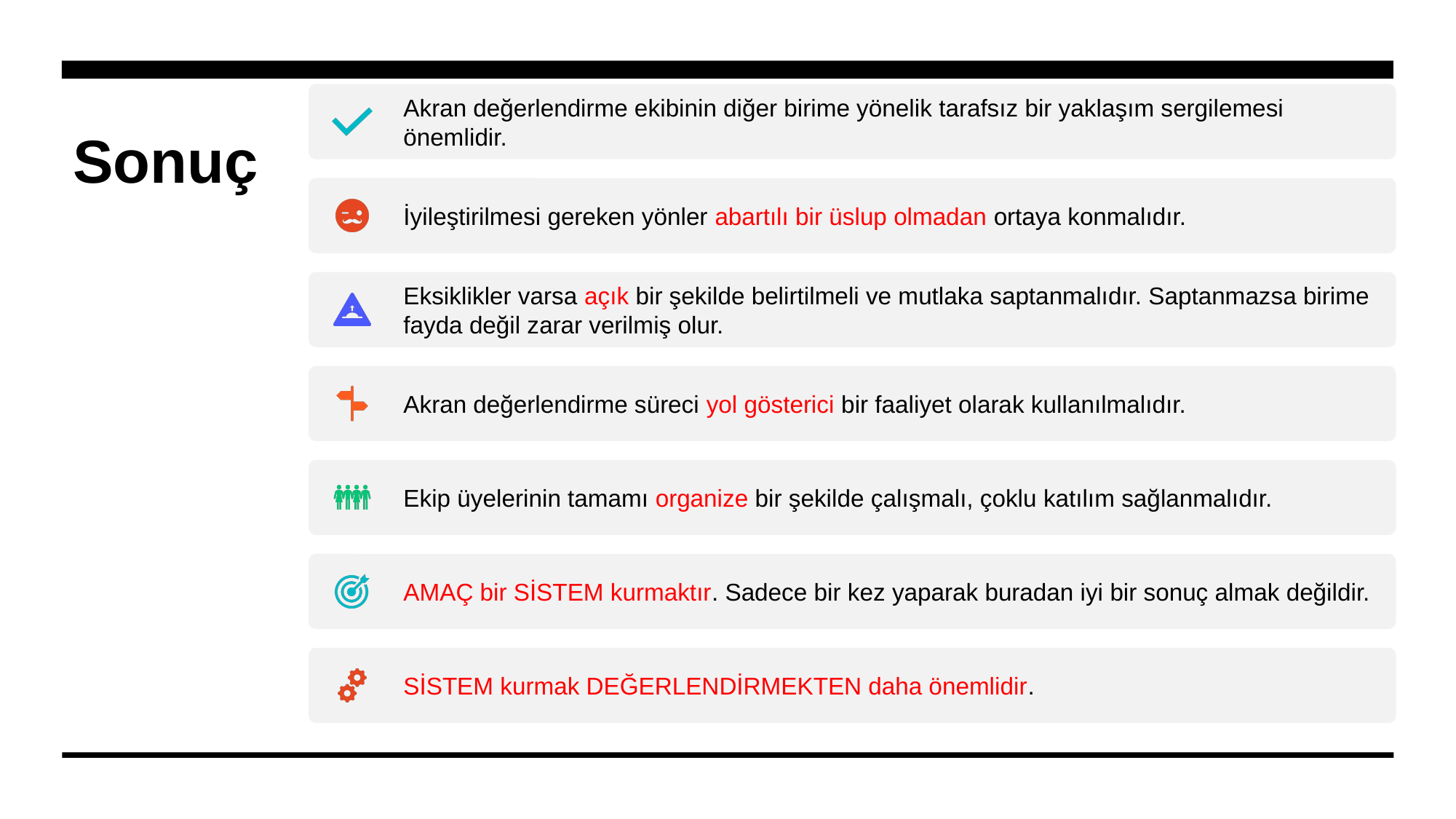

Akran değerlendirme ekibinin diğer birime yönelik tarafsız bir yaklaşım sergilemesi önemlidir.
İyileştirilmesi gereken yönler abartılı bir üslup olmadan ortaya konmalıdır.
Eksiklikler varsa açık bir şekilde belirtilmeli ve mutlaka saptanmalıdır. Saptanmazsa birime fayda değil zarar verilmiş olur.
Akran değerlendirme süreci yol gösterici bir faaliyet olarak kullanılmalıdır.
Ekip üyelerinin tamamı organize bir şekilde çalışmalı, çoklu katılım sağlanmalıdır.
AMAÇ bir SİSTEM kurmaktır. Sadece bir kez yaparak buradan iyi bir sonuç almak değildir.
SİSTEM kurmak DEĞERLENDİRMEKTEN daha önemlidir.
# Sonuç